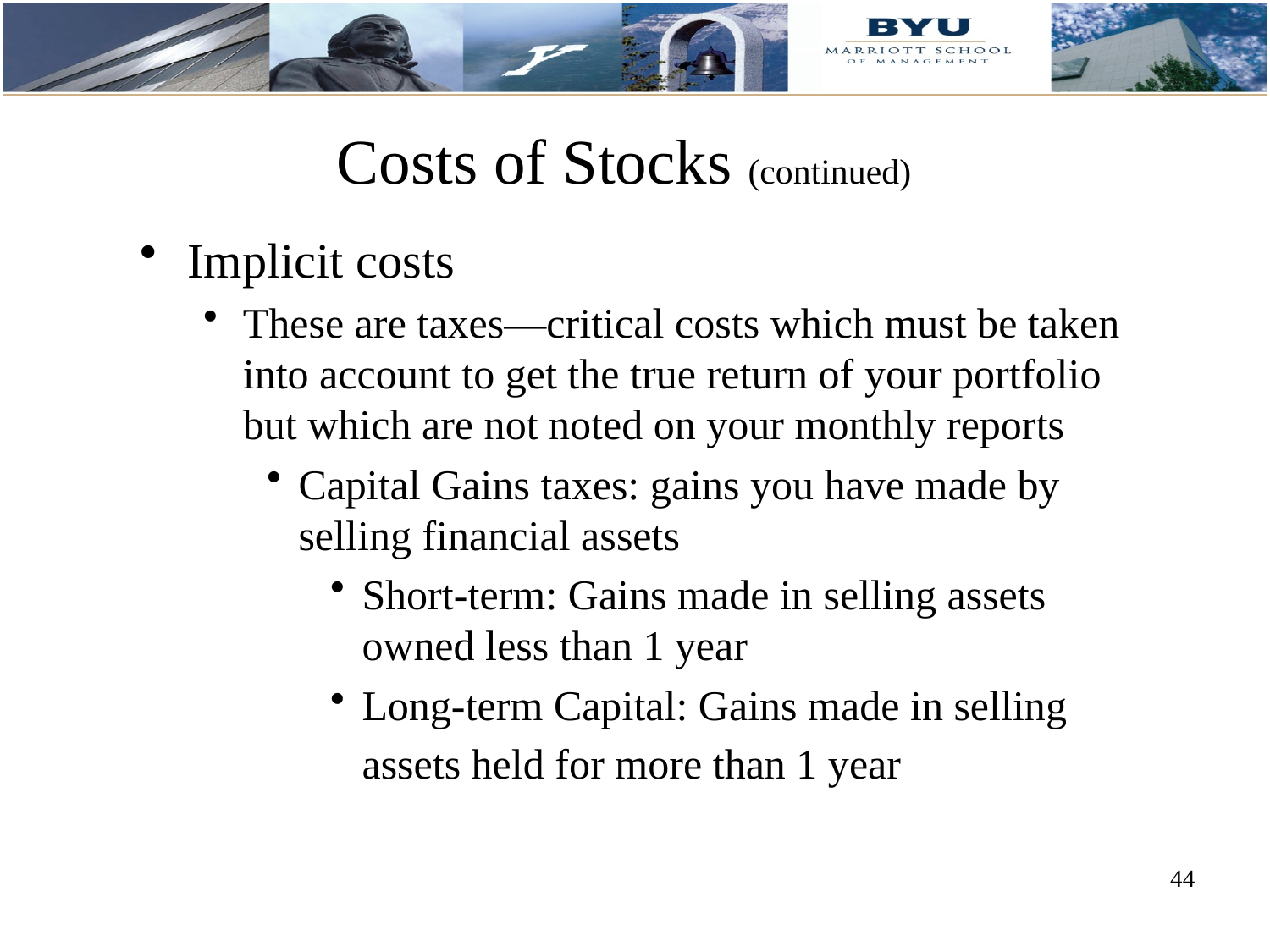

# Costs of Stocks (continued)
Implicit costs
These are taxes—critical costs which must be taken into account to get the true return of your portfolio but which are not noted on your monthly reports
Capital Gains taxes: gains you have made by selling financial assets
Short-term: Gains made in selling assets owned less than 1 year
Long-term Capital: Gains made in selling assets held for more than 1 year